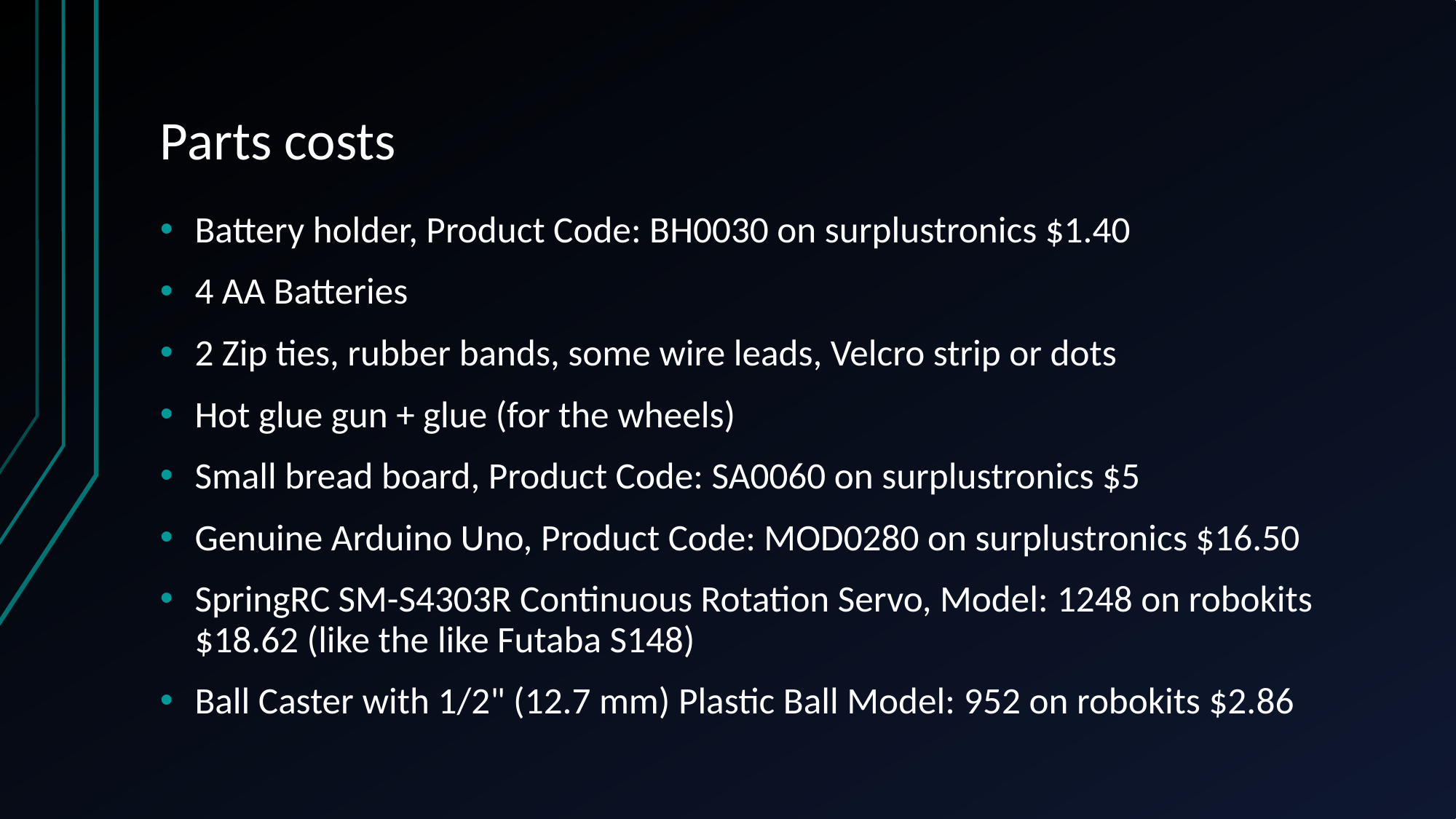

# Parts costs
Battery holder, Product Code: BH0030 on surplustronics $1.40
4 AA Batteries
2 Zip ties, rubber bands, some wire leads, Velcro strip or dots
Hot glue gun + glue (for the wheels)
Small bread board, Product Code: SA0060 on surplustronics $5
Genuine Arduino Uno, Product Code: MOD0280 on surplustronics $16.50
SpringRC SM-S4303R Continuous Rotation Servo, Model: 1248 on robokits $18.62 (like the like Futaba S148)
Ball Caster with 1/2" (12.7 mm) Plastic Ball Model: 952 on robokits $2.86